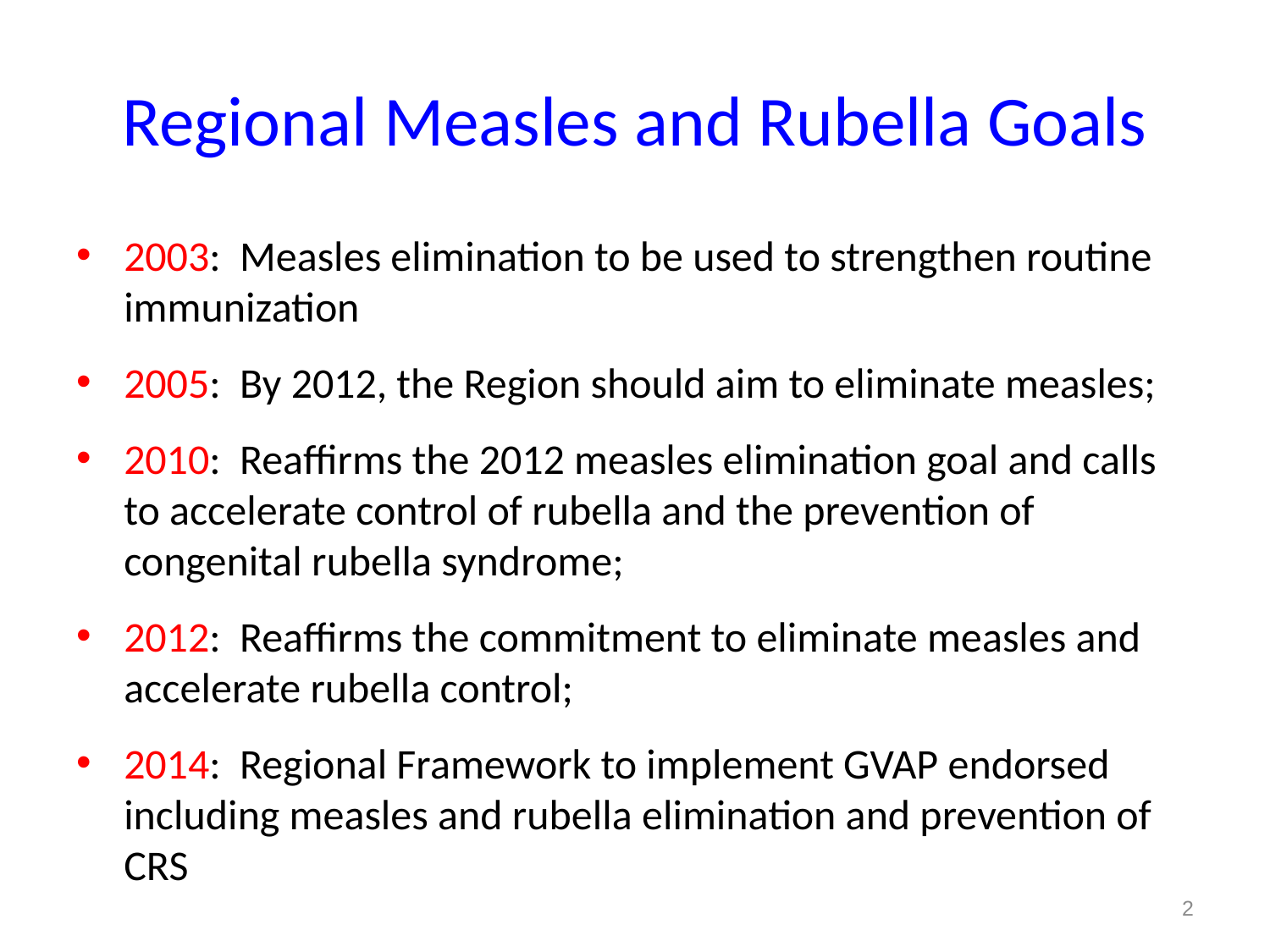

# Regional Measles and Rubella Goals
2003:  Measles elimination to be used to strengthen routine immunization
2005:  By 2012, the Region should aim to eliminate measles;
2010:  Reaffirms the 2012 measles elimination goal and calls to accelerate control of rubella and the prevention of congenital rubella syndrome;
2012:  Reaffirms the commitment to eliminate measles and accelerate rubella control;
2014:  Regional Framework to implement GVAP endorsed including measles and rubella elimination and prevention of CRS
2